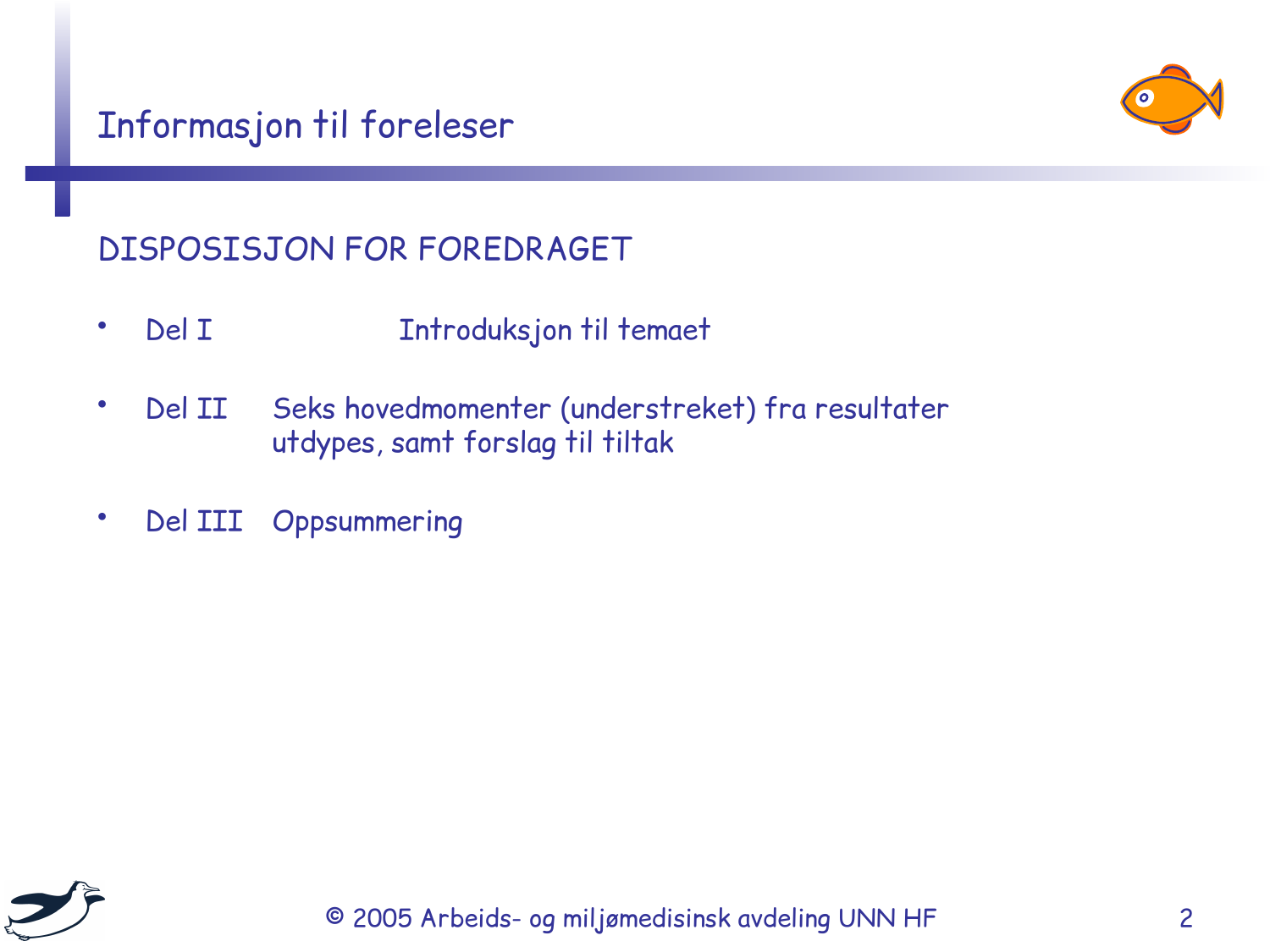

# Informasjon til foreleser
DISPOSISJON FOR FOREDRAGET

Del I		Introduksjon til temaet

Del II	Seks hovedmomenter (understreket) fra resultater 			utdypes, samt forslag til tiltak

Del III	Oppsummering

© 2005 Arbeids- og miljømedisinsk avdeling UNN HF
2